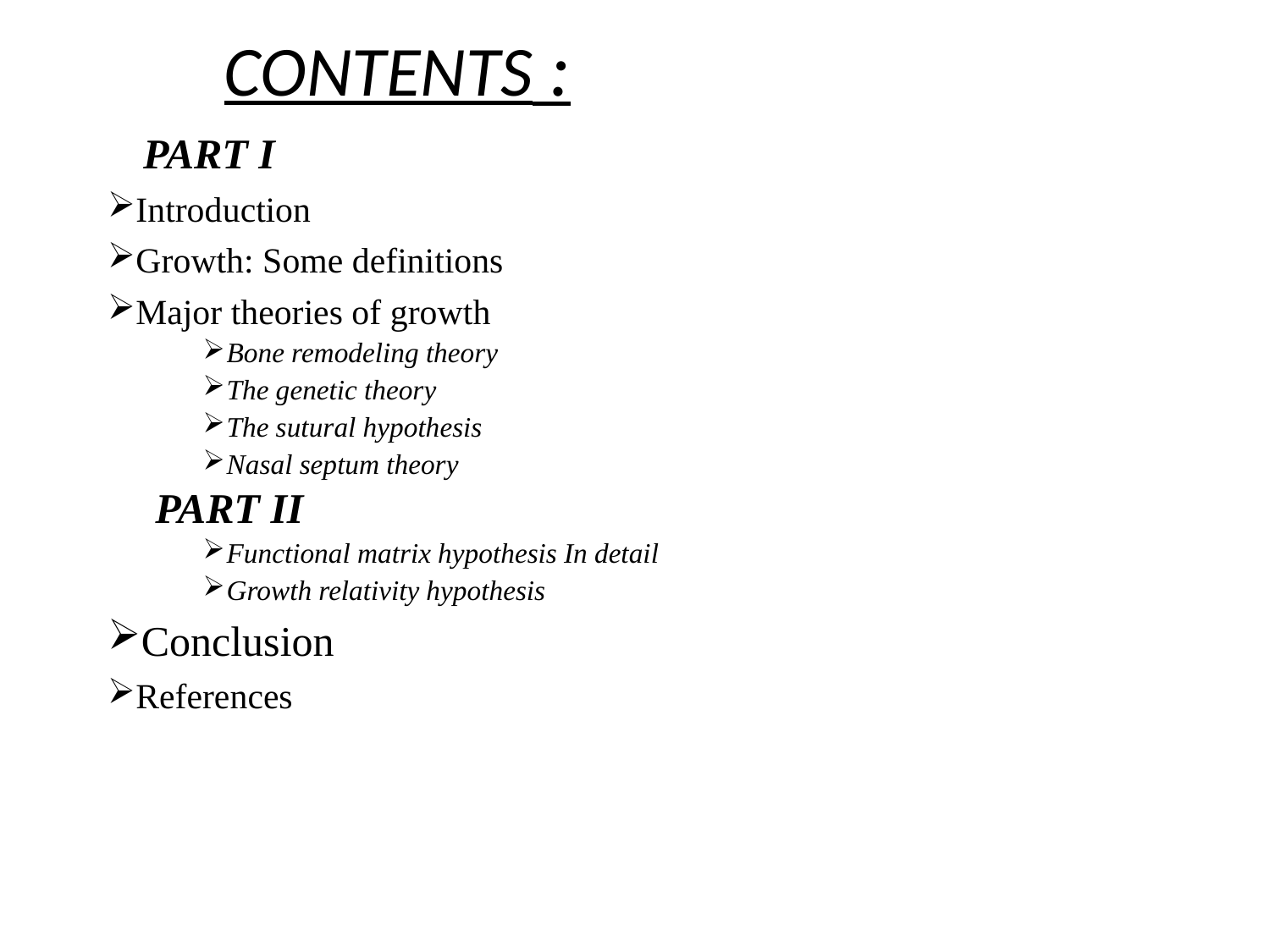

# CONTENTS :
    PART I
Introduction
Growth: Some definitions
Major theories of growth
Bone remodeling theory
The genetic theory
The sutural hypothesis
Nasal septum theory
PART II
Functional matrix hypothesis In detail
Growth relativity hypothesis
Conclusion
References